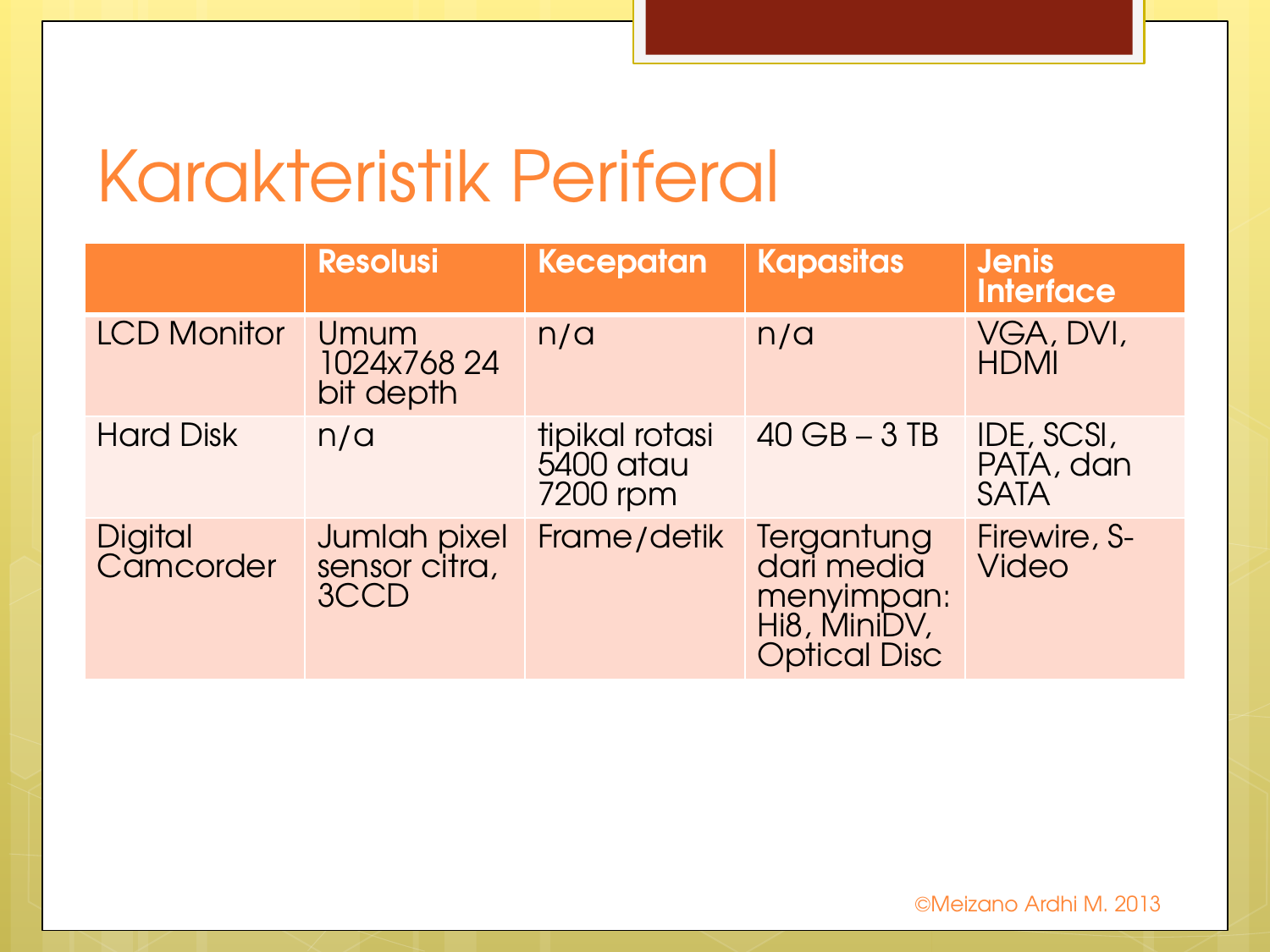

# Karakteristik Periferal
|  | Resolusi | Kecepatan | Kapasitas | Jenis Interface |
| --- | --- | --- | --- | --- |
| LCD Monitor | Umum 1024x768 24 bit depth | n/a | n/a | VGA, DVI, HDMI |
| Hard Disk | n/a | tipikal rotasi 5400 atau 7200 rpm | 40 GB – 3 TB | IDE, SCSI, PATA, dan SATA |
| Digital Camcorder | Jumlah pixel sensor citra, 3CCD | Frame/detik | Tergantung dari media menyimpan: Hi8, MiniDV, Optical Disc | Firewire, S-Video |
©Meizano Ardhi M. 2013